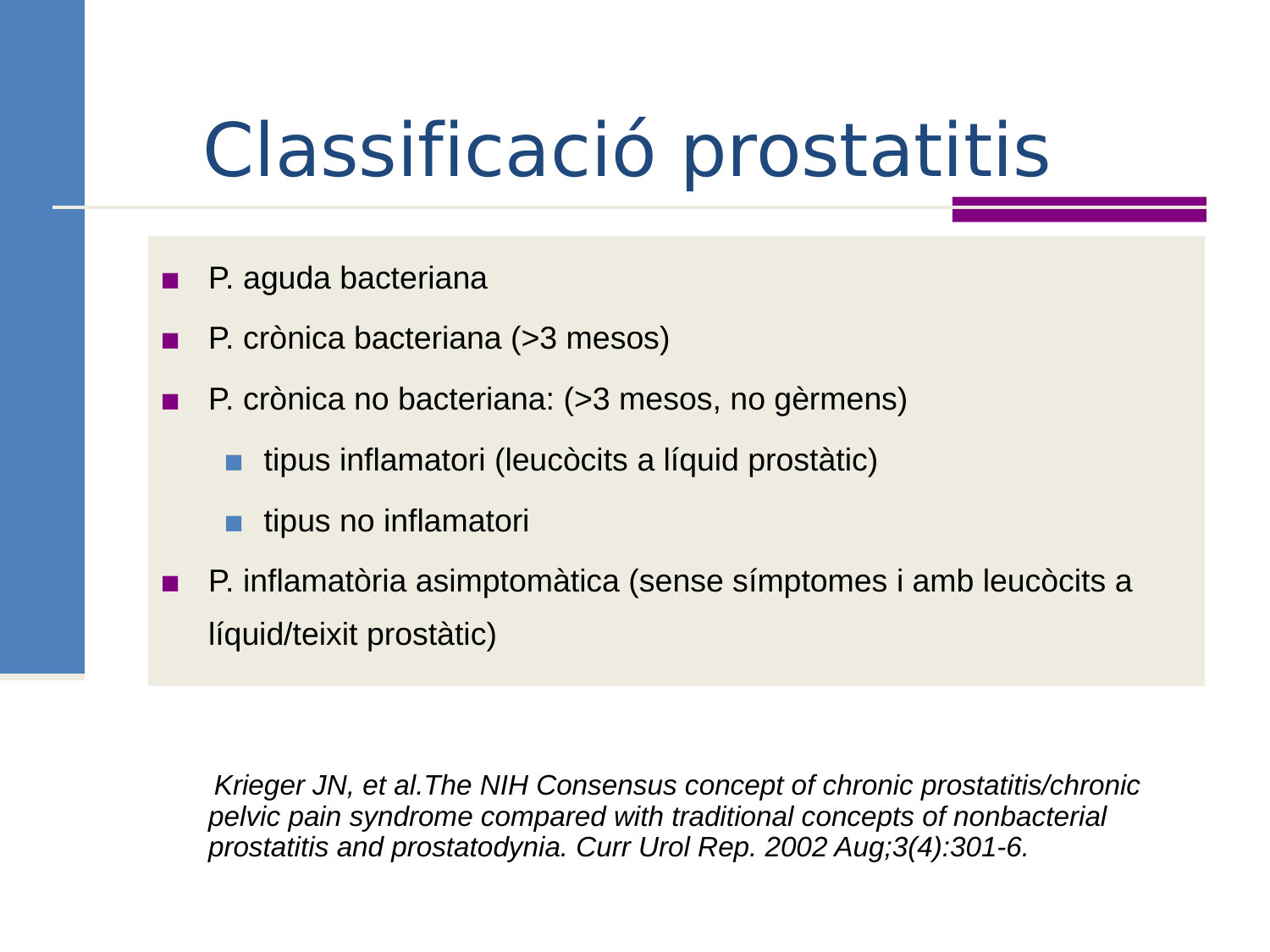

Classificació prostatitis
P. aguda bacteriana
P. crònica bacteriana (>3 mesos)
P. crònica no bacteriana: (>3 mesos, no gèrmens)
tipus inflamatori (leucòcits a líquid prostàtic)
tipus no inflamatori
P. inflamatòria asimptomàtica (sense símptomes i amb leucòcits a líquid/teixit prostàtic)

      Krieger JN, et al.The NIH Consensus concept of chronic prostatitis/chronic pelvic pain syndrome compared with traditional concepts of nonbacterial prostatitis and prostatodynia. Curr Urol Rep. 2002 Aug;3(4):301-6.